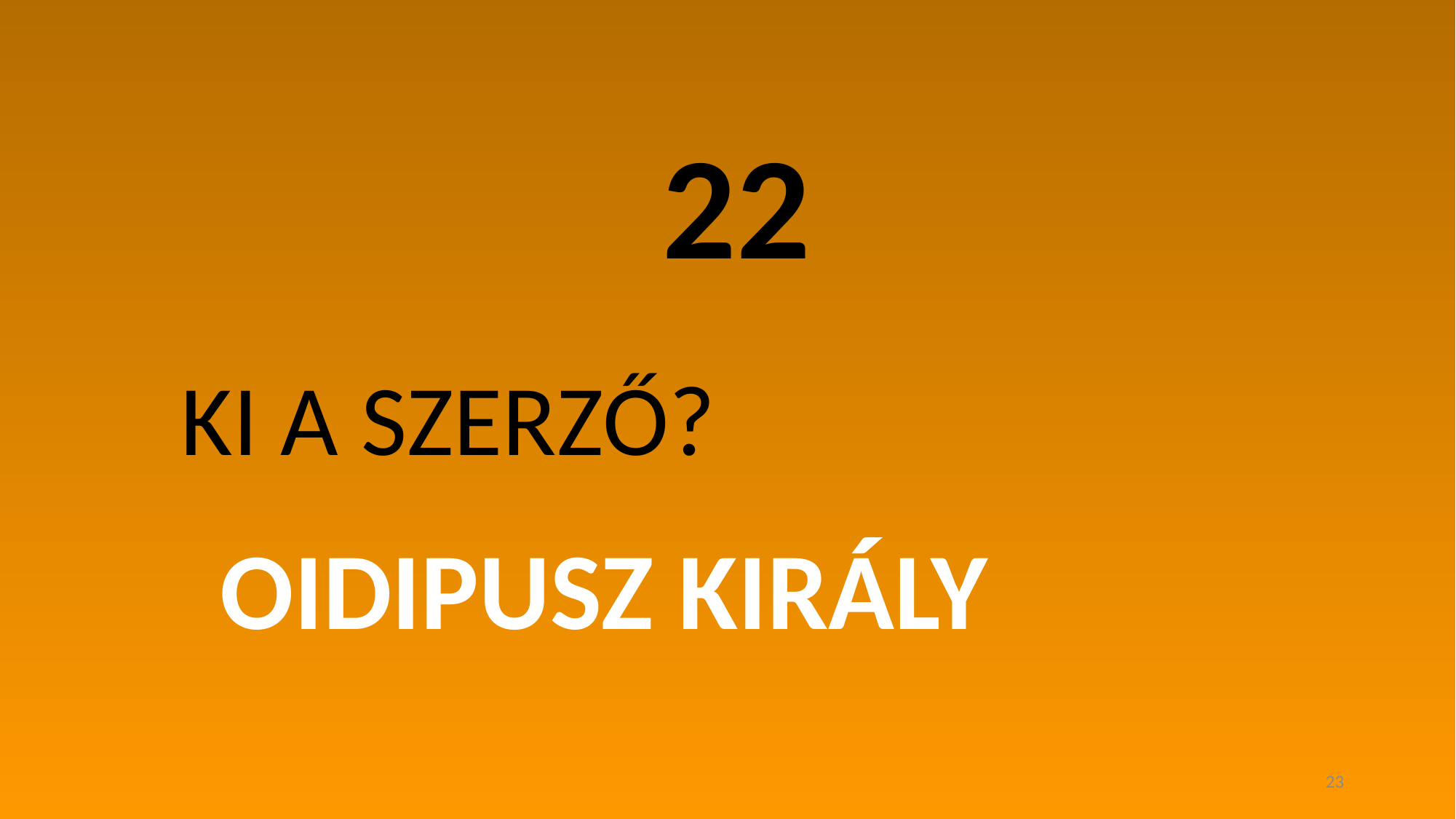

22
# KI A SZERZŐ?
OIDIPUSZ KIRÁLY
23